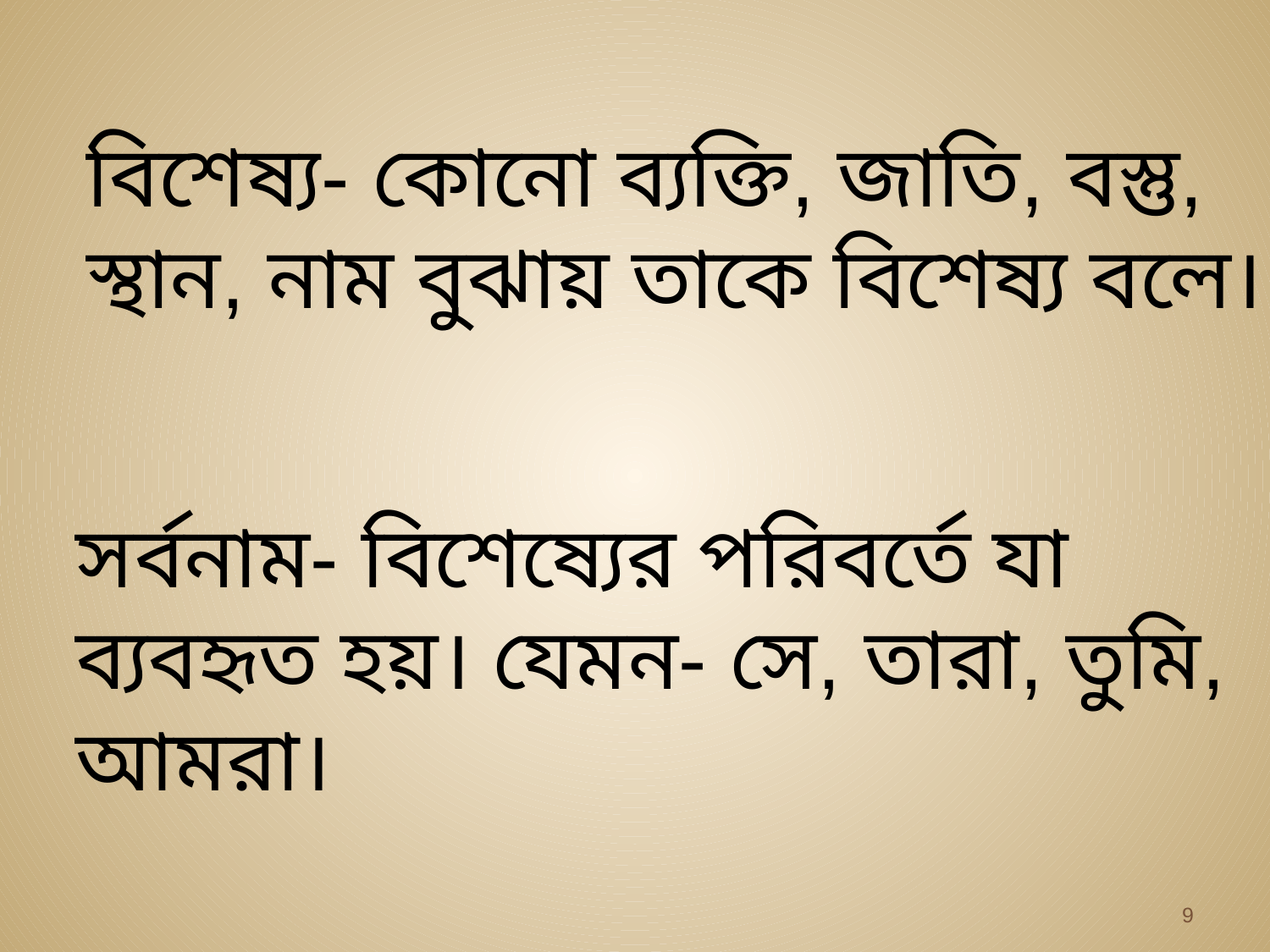

বিশেষ্য- কোনো ব্যক্তি, জাতি, বস্তু, স্থান, নাম বুঝায় তাকে বিশেষ্য বলে।
সর্বনাম- বিশেষ্যের পরিবর্তে যা ব্যবহৃত হয়। যেমন- সে, তারা, তুমি, আমরা।
9